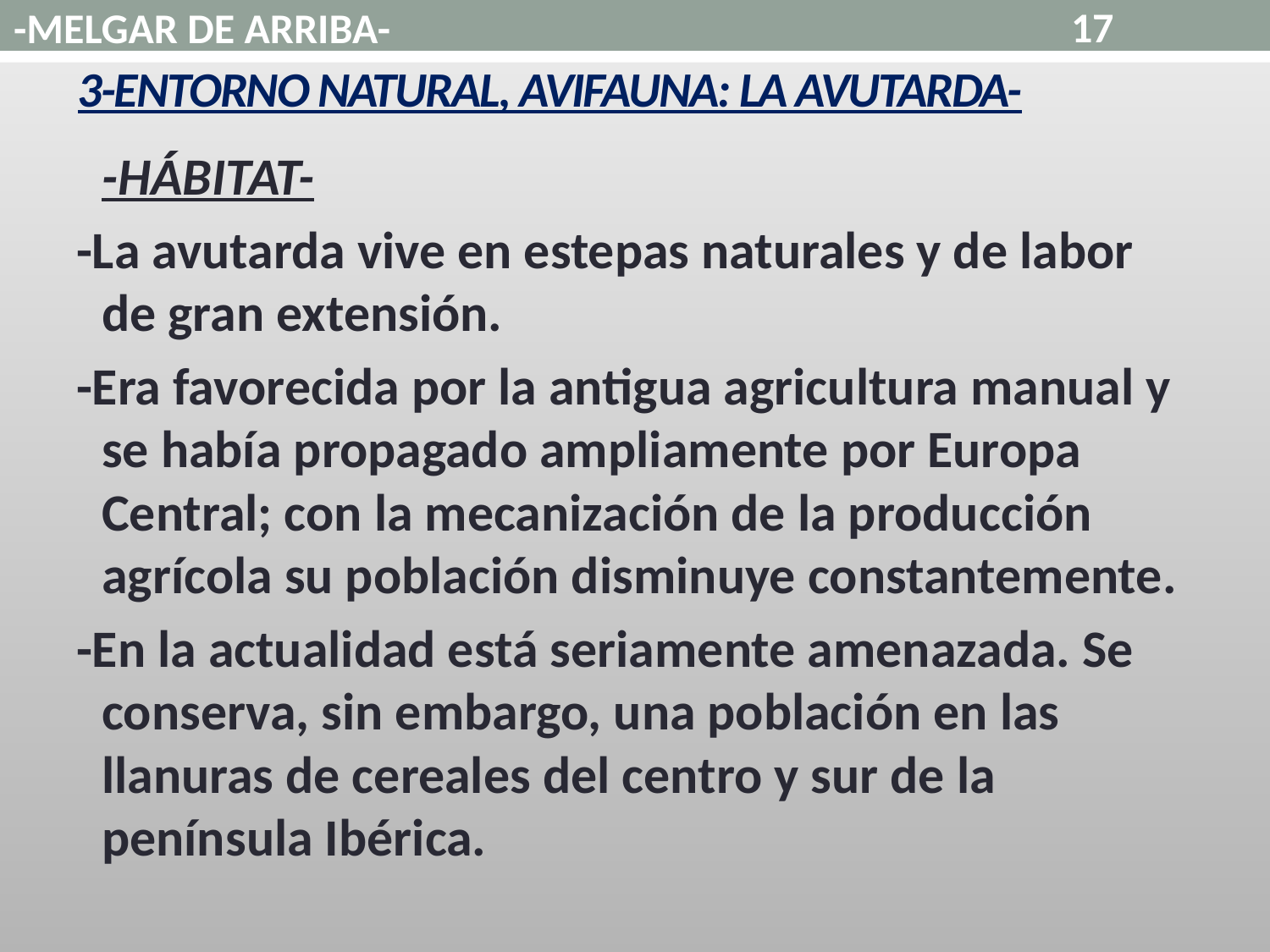

17
-MELGAR DE ARRIBA-
# 3-ENTORNO NATURAL, AVIFAUNA: LA AVUTARDA-
	-HÁBITAT-
-La avutarda vive en estepas naturales y de labor de gran extensión.
-Era favorecida por la antigua agricultura manual y se había propagado ampliamente por Europa Central; con la mecanización de la producción agrícola su población disminuye constantemente.
-En la actualidad está seriamente amenazada. Se conserva, sin embargo, una población en las llanuras de cereales del centro y sur de la península Ibérica.